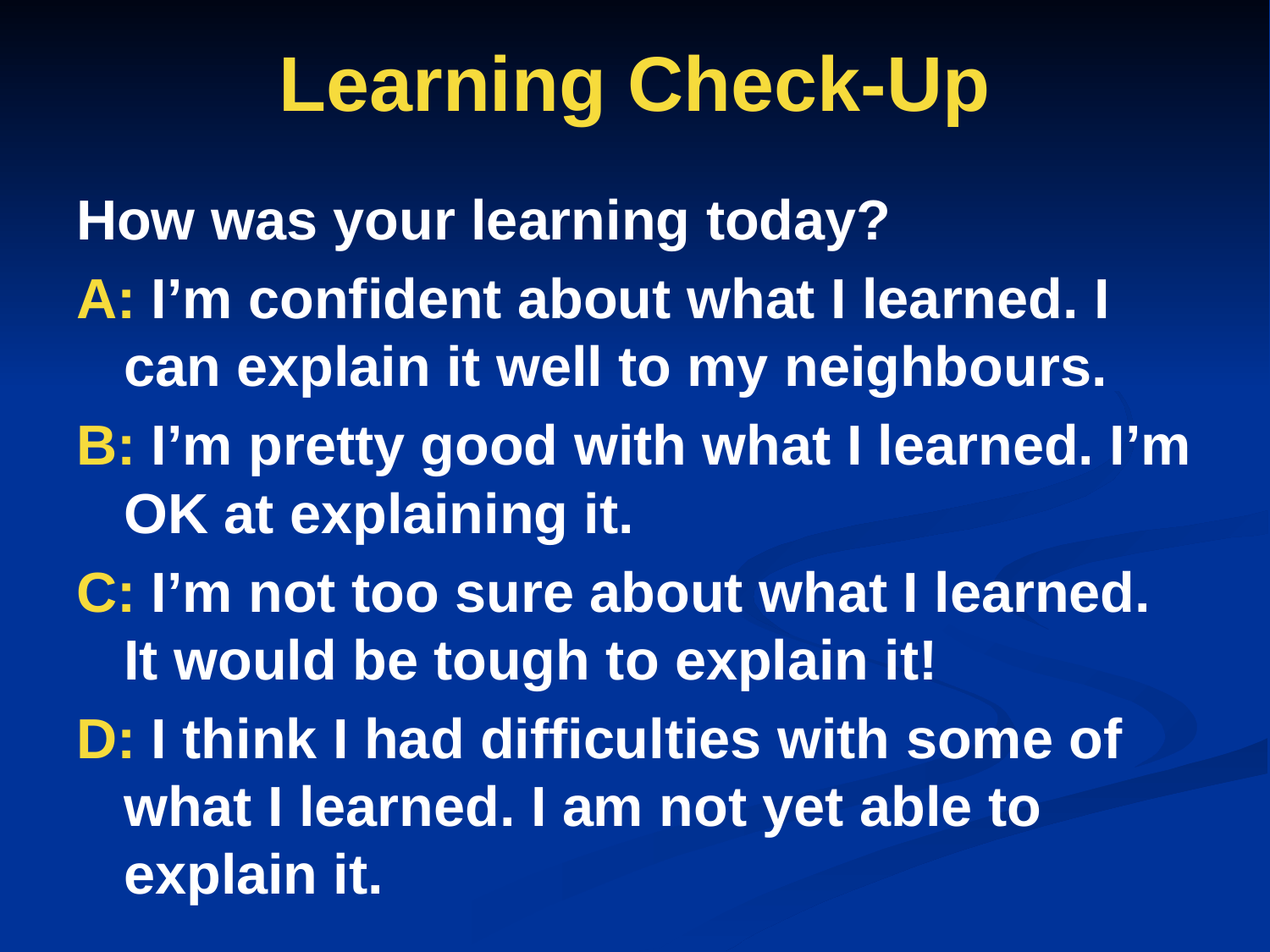

# Learning Check-Up
How was your learning today?
A: I’m confident about what I learned. I can explain it well to my neighbours.
B: I’m pretty good with what I learned. I’m OK at explaining it.
C: I’m not too sure about what I learned. It would be tough to explain it!
D: I think I had difficulties with some of what I learned. I am not yet able to explain it.